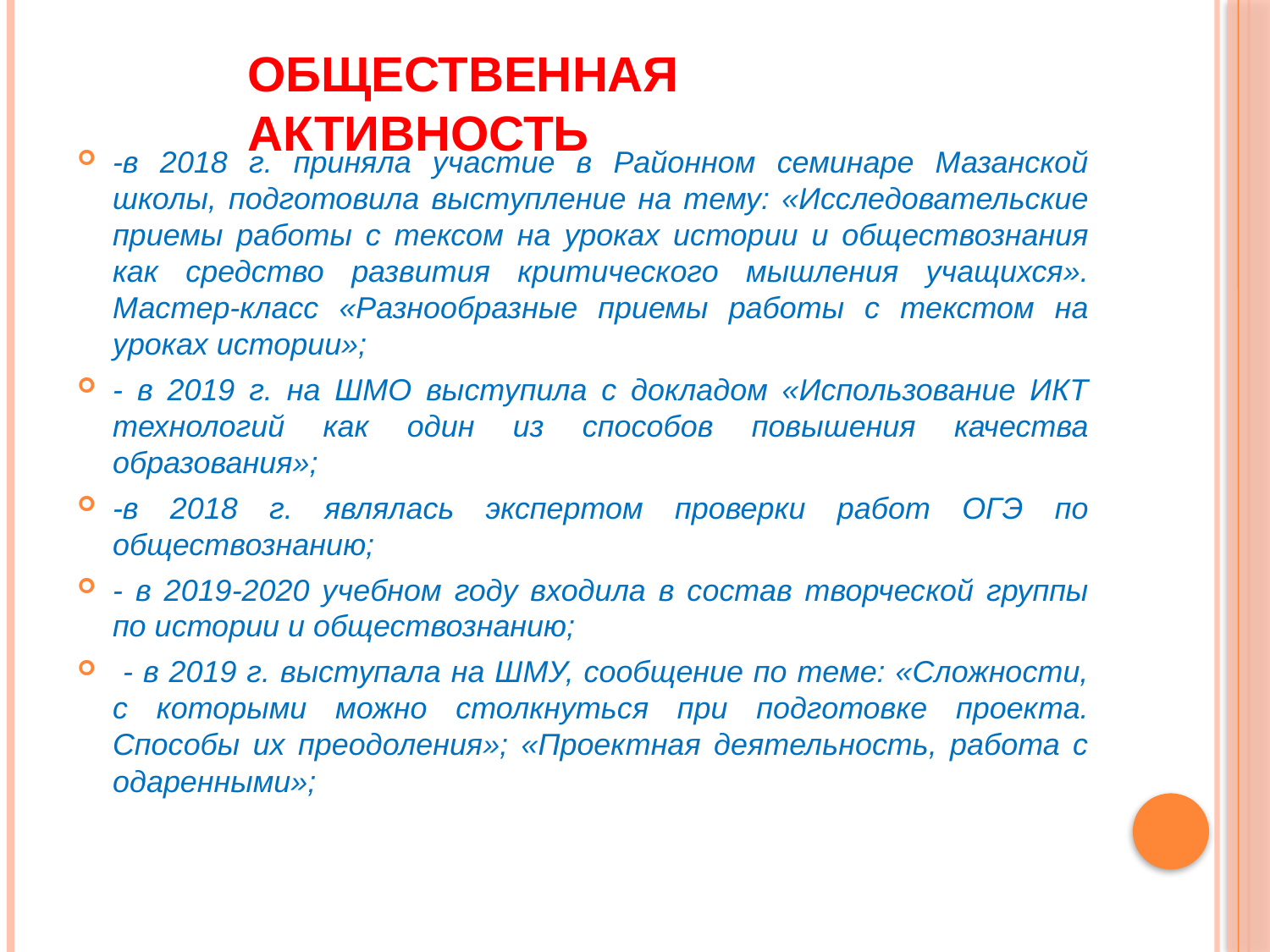

Общественная активность
-в 2018 г. приняла участие в Районном семинаре Мазанской школы, подготовила выступление на тему: «Исследовательские приемы работы с тексом на уроках истории и обществознания как средство развития критического мышления учащихся». Мастер-класс «Разнообразные приемы работы с текстом на уроках истории»;
- в 2019 г. на ШМО выступила с докладом «Использование ИКТ технологий как один из способов повышения качества образования»;
-в 2018 г. являлась экспертом проверки работ ОГЭ по обществознанию;
- в 2019-2020 учебном году входила в состав творческой группы по истории и обществознанию;
 - в 2019 г. выступала на ШМУ, сообщение по теме: «Сложности, с которыми можно столкнуться при подготовке проекта. Способы их преодоления»; «Проектная деятельность, работа с одаренными»;